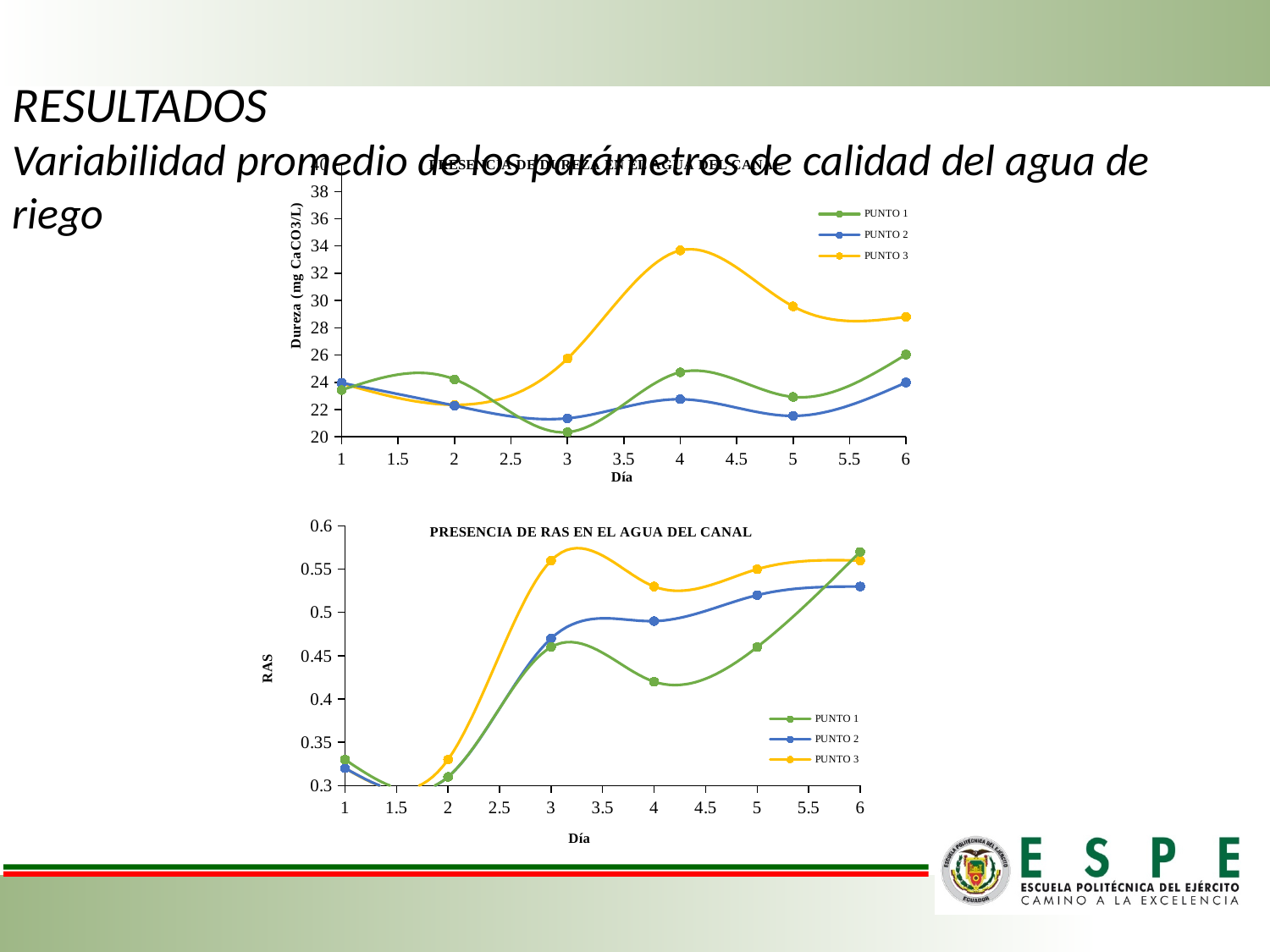

# RESULTADOS Variabilidad promedio de los parámetros de calidad del agua de riego

### Chart: PRESENCIA DE DUREZA EN EL AGUA DEL CANAL

| Category |  |  |  |
|---|---|---|---|

### Chart: PRESENCIA DE RAS EN EL AGUA DEL CANAL

| Category |  |  |  |
|---|---|---|---|